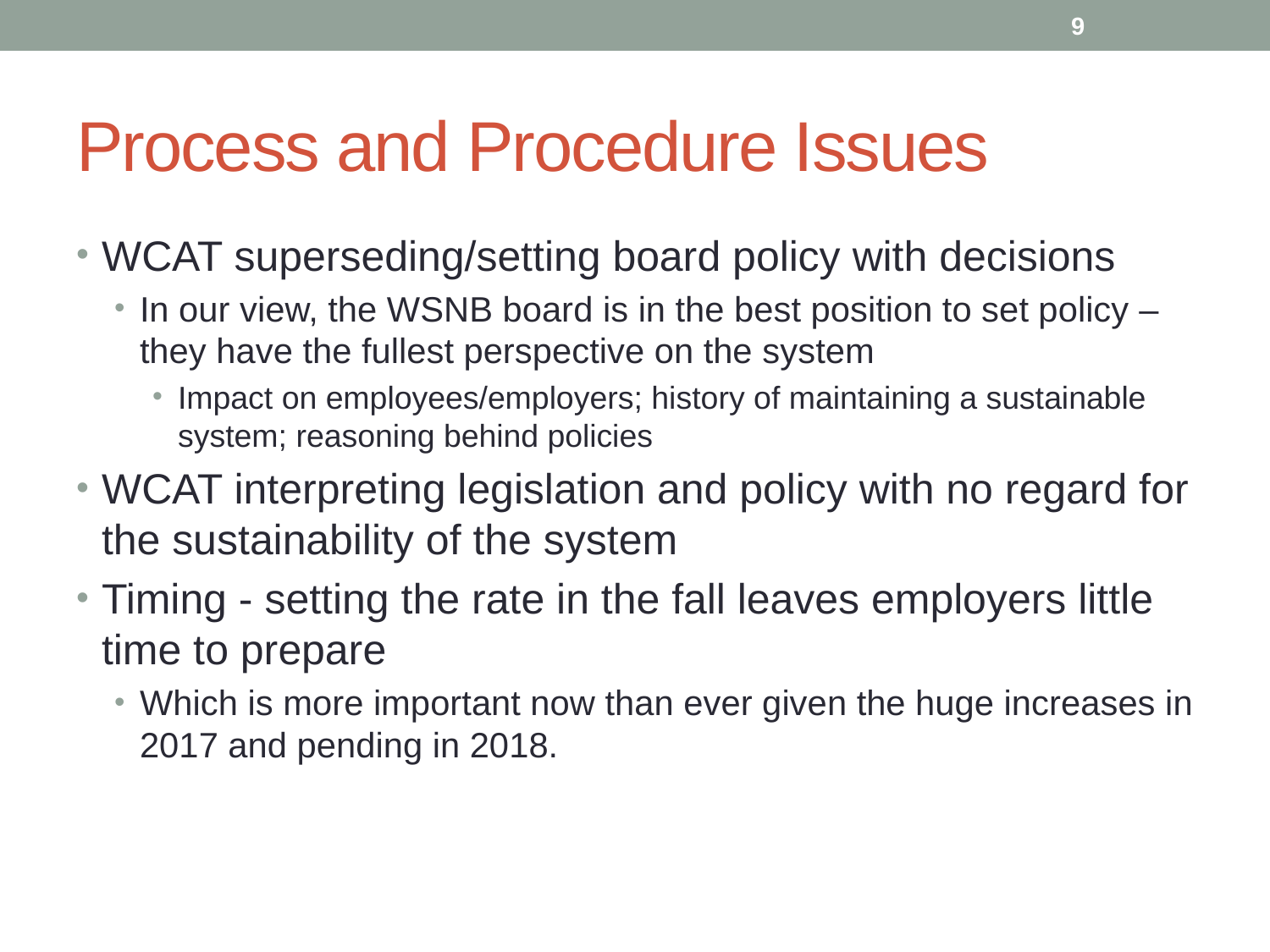

9
# Process and Procedure Issues
WCAT superseding/setting board policy with decisions
In our view, the WSNB board is in the best position to set policy – they have the fullest perspective on the system
Impact on employees/employers; history of maintaining a sustainable system; reasoning behind policies
WCAT interpreting legislation and policy with no regard for the sustainability of the system
Timing - setting the rate in the fall leaves employers little time to prepare
Which is more important now than ever given the huge increases in 2017 and pending in 2018.